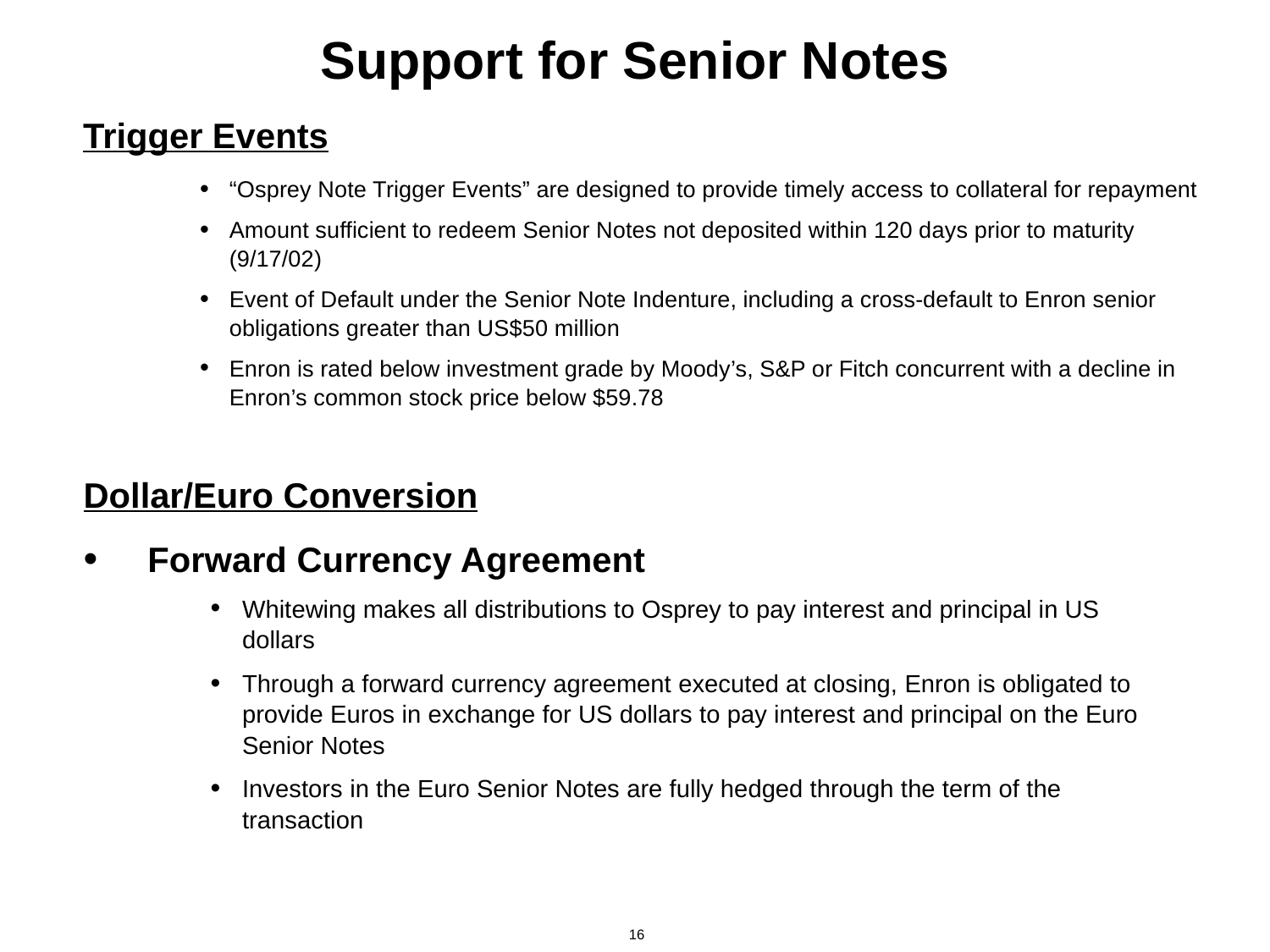

16
Support for Senior Notes
Trigger Events
“Osprey Note Trigger Events” are designed to provide timely access to collateral for repayment
Amount sufficient to redeem Senior Notes not deposited within 120 days prior to maturity (9/17/02)
Event of Default under the Senior Note Indenture, including a cross-default to Enron senior obligations greater than US$50 million
Enron is rated below investment grade by Moody’s, S&P or Fitch concurrent with a decline in Enron’s common stock price below $59.78
Dollar/Euro Conversion
Forward Currency Agreement
Whitewing makes all distributions to Osprey to pay interest and principal in US dollars
Through a forward currency agreement executed at closing, Enron is obligated to provide Euros in exchange for US dollars to pay interest and principal on the Euro Senior Notes
Investors in the Euro Senior Notes are fully hedged through the term of the transaction